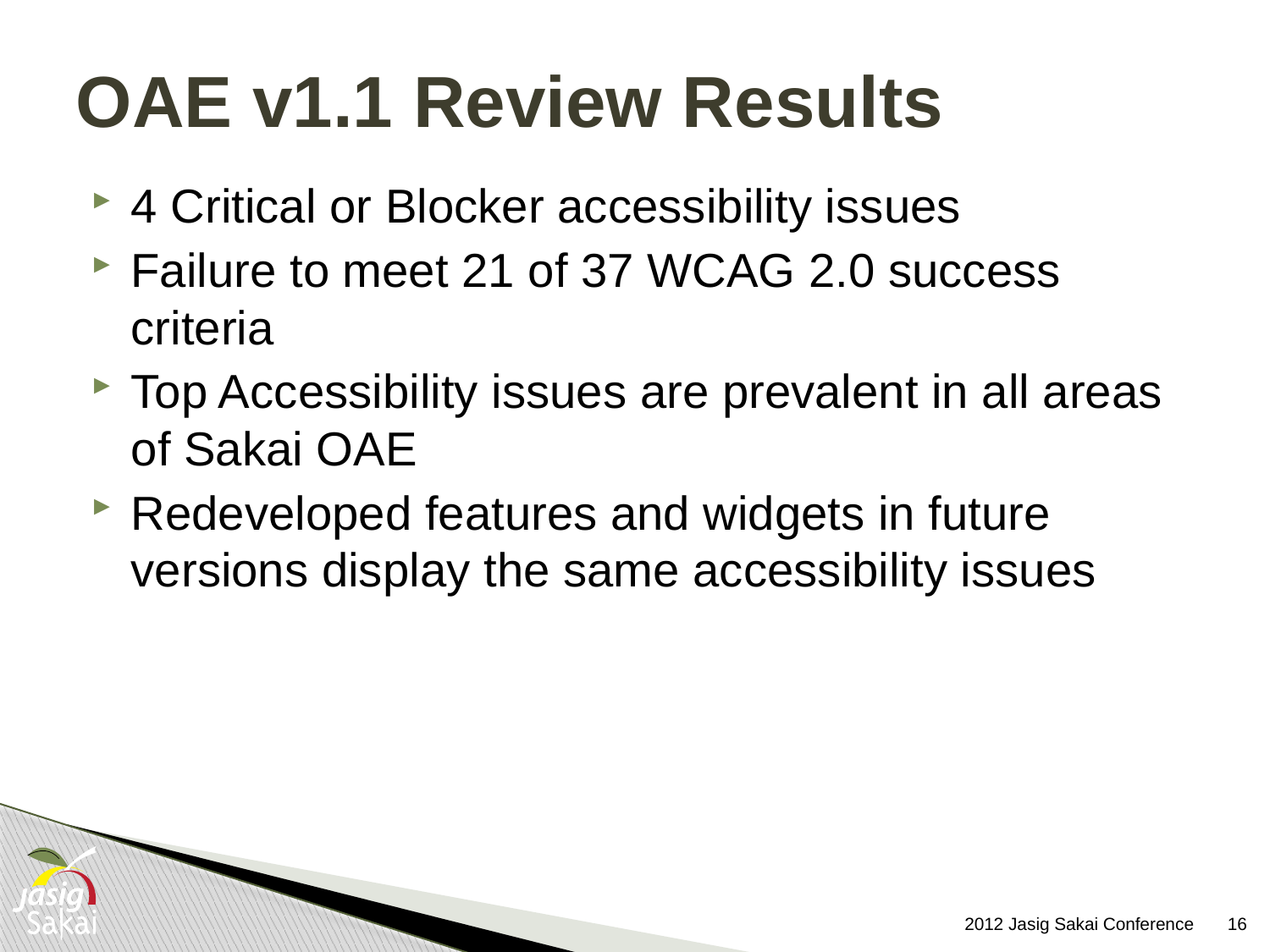

# OAE v1.1 Review Results
4 Critical or Blocker accessibility issues
Failure to meet 21 of 37 WCAG 2.0 success criteria
Top Accessibility issues are prevalent in all areas of Sakai OAE
Redeveloped features and widgets in future versions display the same accessibility issues
2012 Jasig Sakai Conference
16